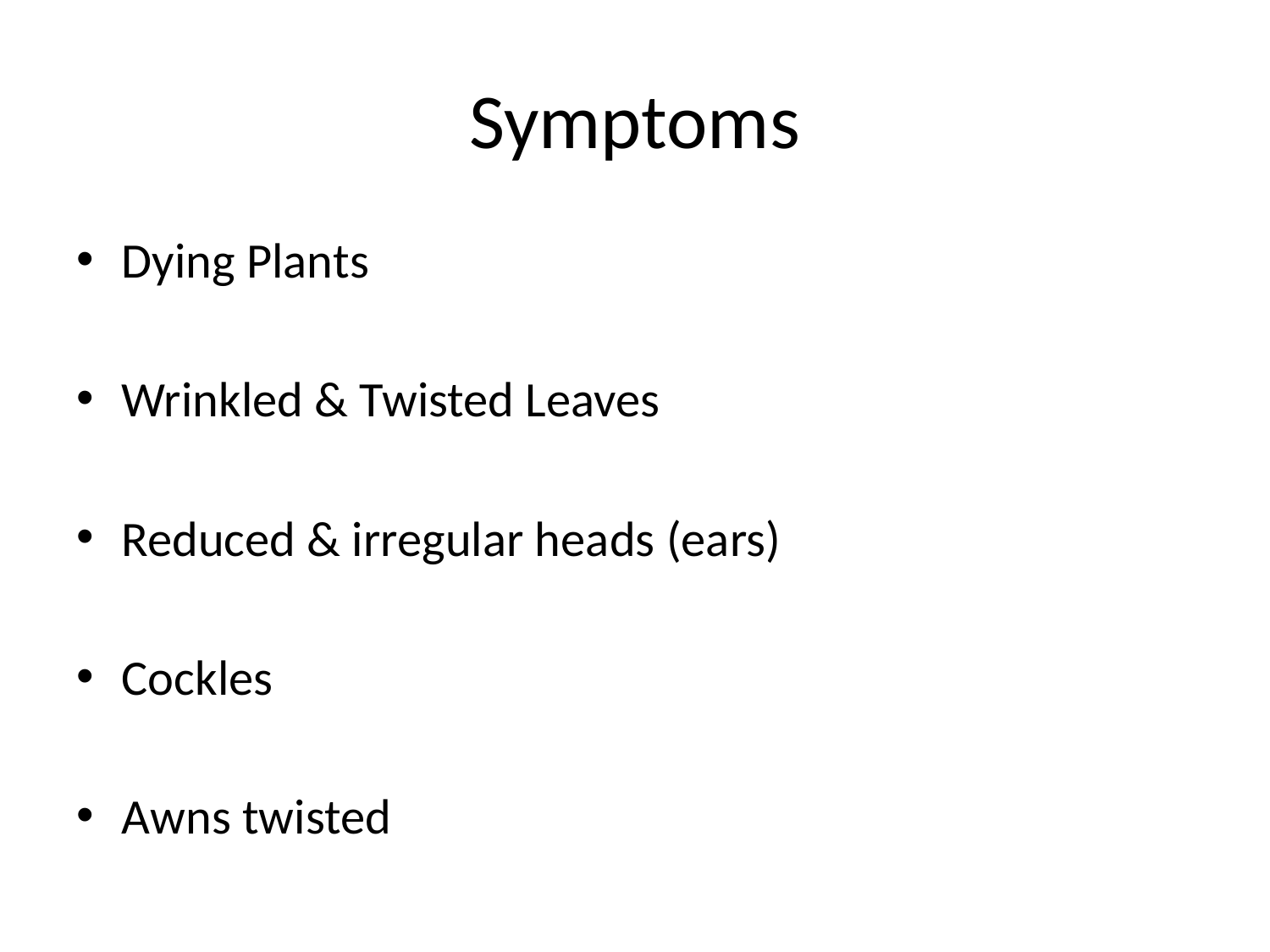

# Symptoms
Dying Plants

Wrinkled & Twisted Leaves

Reduced & irregular heads (ears)

Cockles

Awns twisted